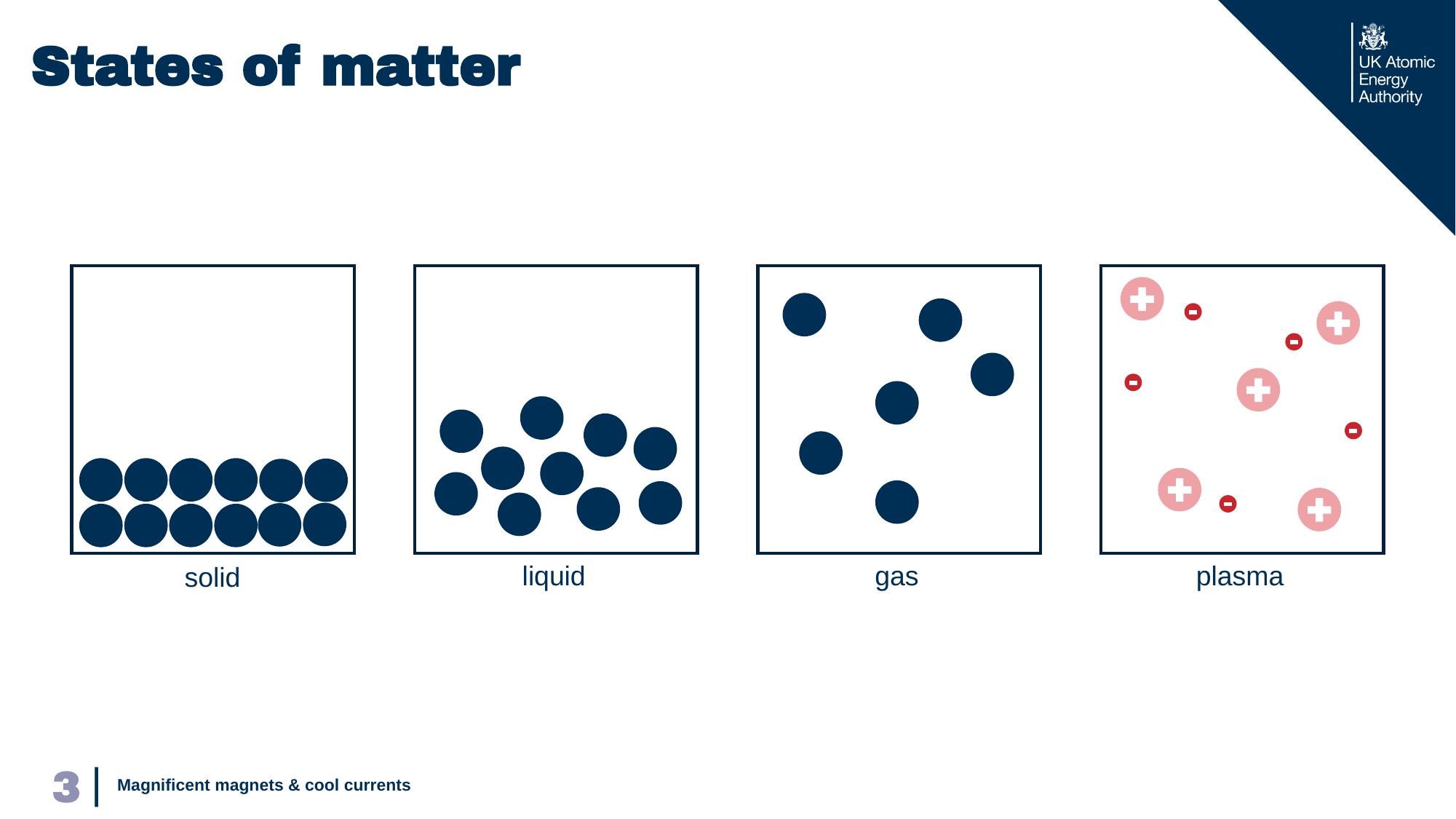

# States of matter

liquid
gas
plasma
solid
3
Magnificent magnets & cool currents